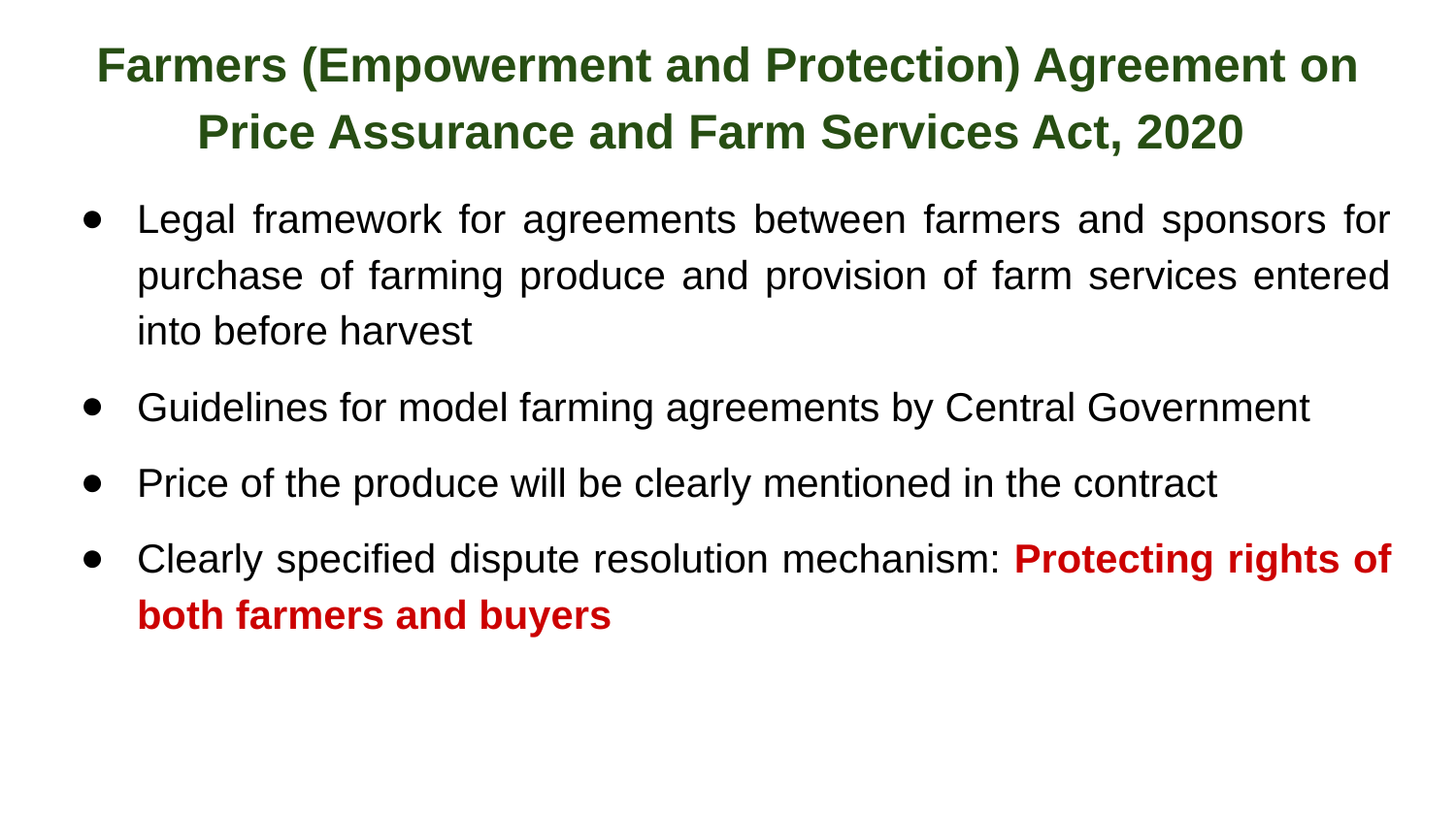

# Farmers (Empowerment and Protection) Agreement on Price Assurance and Farm Services Act, 2020

Legal framework for agreements between farmers and sponsors for purchase of farming produce and provision of farm services entered into before harvest
Guidelines for model farming agreements by Central Government
Price of the produce will be clearly mentioned in the contract
Clearly specified dispute resolution mechanism: Protecting rights of both farmers and buyers